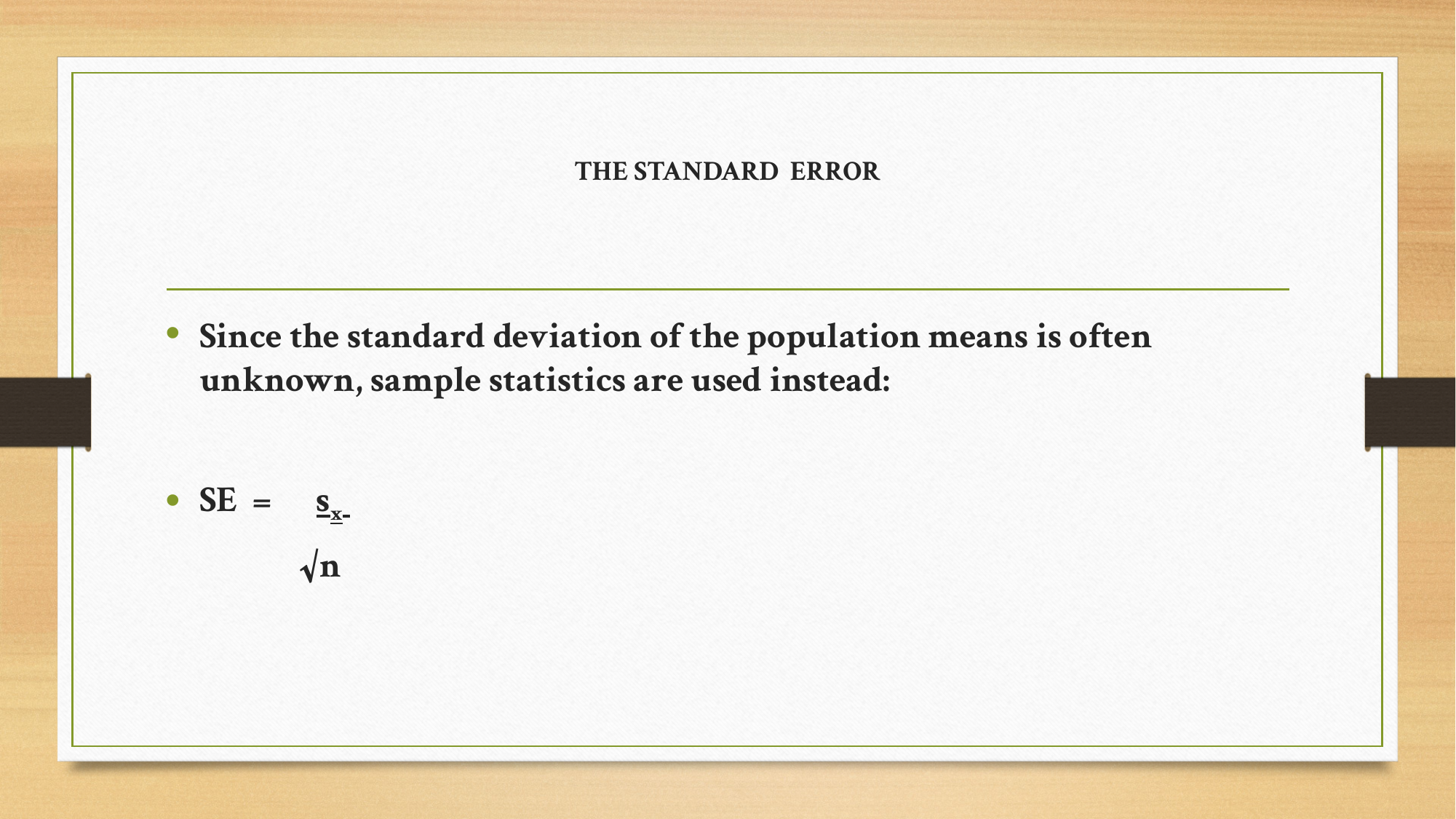

# THE STANDARD  ERROR
Since the standard deviation of the population means is often unknown, sample statistics are used instead:

SE  =	 sx
                  √n